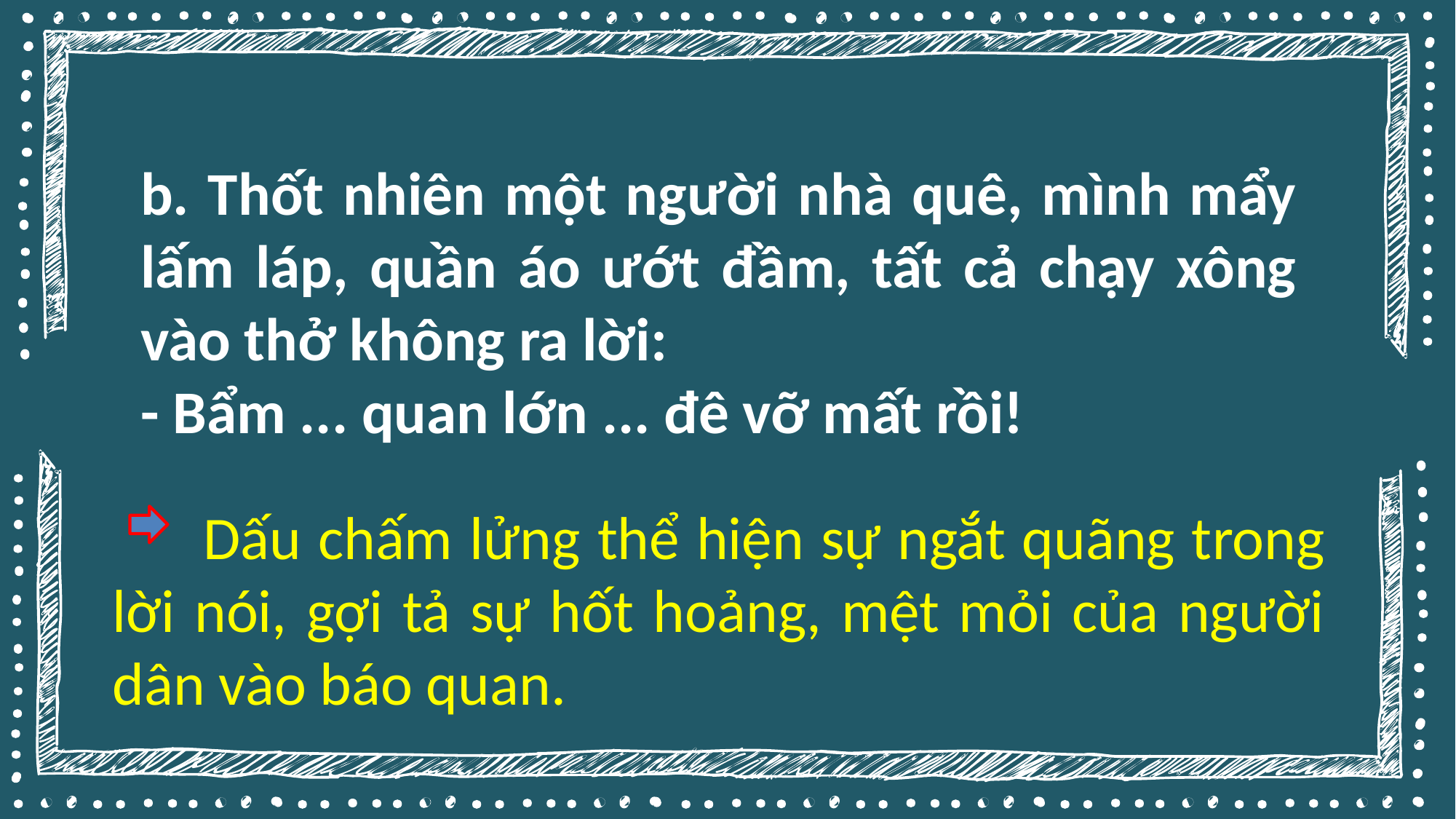

b. Thốt nhiên một người nhà quê, mình mẩy lấm láp, quần áo ướt đầm, tất cả chạy xông vào thở không ra lời:
- Bẩm ... quan lớn ... đê vỡ mất rồi!
       Dấu chấm lửng thể hiện sự ngắt quãng trong lời nói, gợi tả sự hốt hoảng, mệt mỏi của người dân vào báo quan.